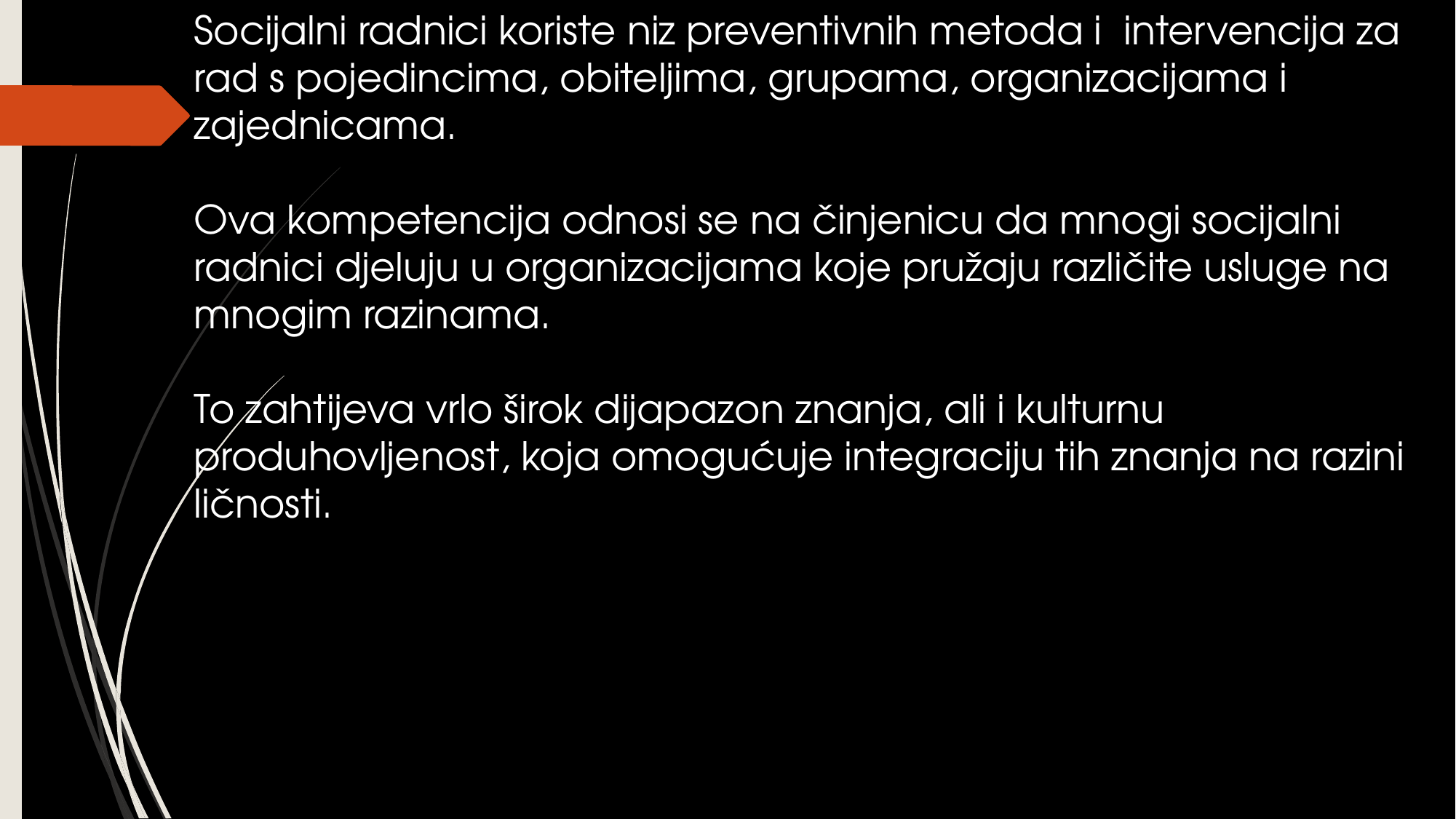

Socijalni radnici koriste niz preventivnih metoda i  intervencija za rad s pojedincima, obiteljima, grupama, organizacijama i zajednicama.

Ova kompetencija odnosi se na činjenicu da mnogi socijalni radnici djeluju u organizacijama koje pružaju različite usluge na mnogim razinama.

To zahtijeva vrlo širok dijapazon znanja, ali i kulturnu produhovljenost, koja omogućuje integraciju tih znanja na razini ličnosti.